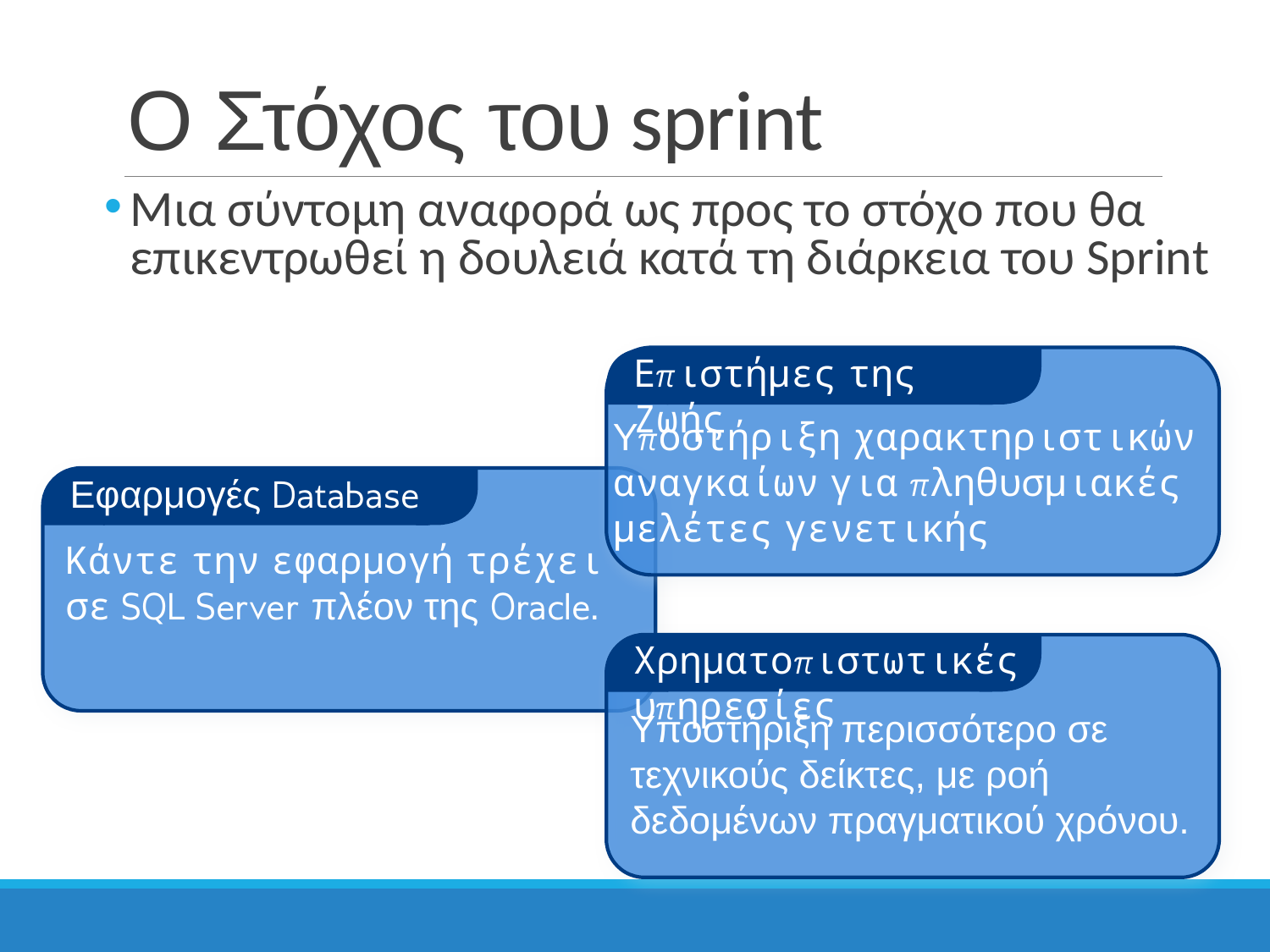

# Ο Στόχος του sprint
Μια σύντομη αναφορά ως προς το στόχο που θα επικεντρωθεί η δουλειά κατά τη διάρκεια του Sprint
Επιστήμες της Ζωής

Υποστήριξη χαρακτηριστικών αναγκαίων για πληθυσμιακές μελέτες γενετικής
Εφαρμογές Database

Κάντε την εφαρμογή τρέχει σε SQL Server πλέον της Oracle.
Χρηματοπιστωτικές υπηρεσίες

Υποστήριξη περισσότερο σε τεχνικούς δείκτες, με ροή δεδομένων πραγματικού χρόνου.